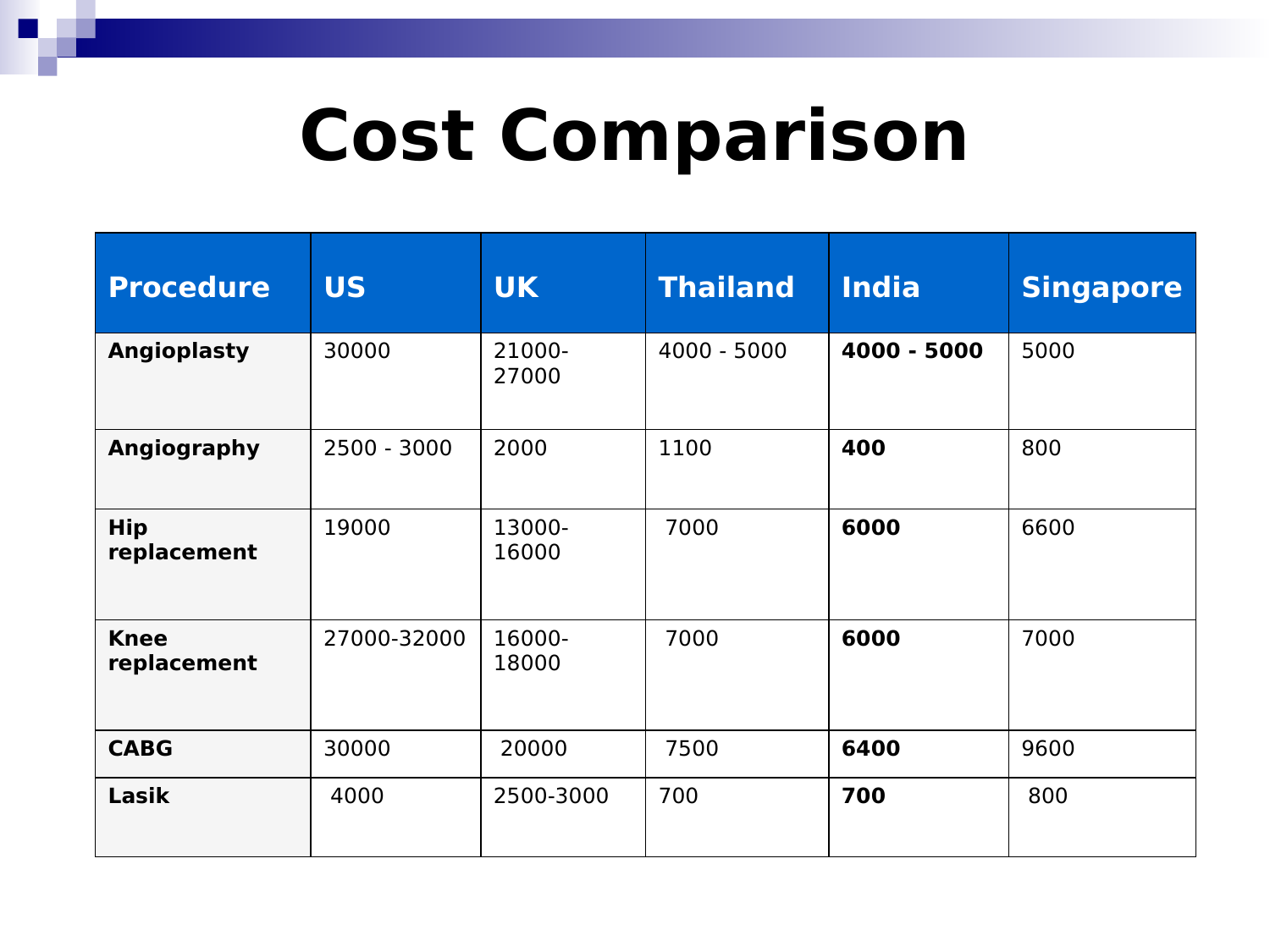

Cost Comparison
| Procedure | US | UK | Thailand | India | Singapore |
| --- | --- | --- | --- | --- | --- |
| Angioplasty | 30000 | 21000-27000 | 4000 - 5000 | 4000 - 5000 | 5000 |
| Angiography | 2500 - 3000 | 2000 | 1100 | 400 | 800 |
| Hip replacement | 19000 | 13000-16000 | 7000 | 6000 | 6600 |
| Knee replacement | 27000-32000 | 16000-18000 | 7000 | 6000 | 7000 |
| CABG | 30000 | 20000 | 7500 | 6400 | 9600 |
| Lasik | 4000 | 2500-3000 | 700 | 700 | 800 |